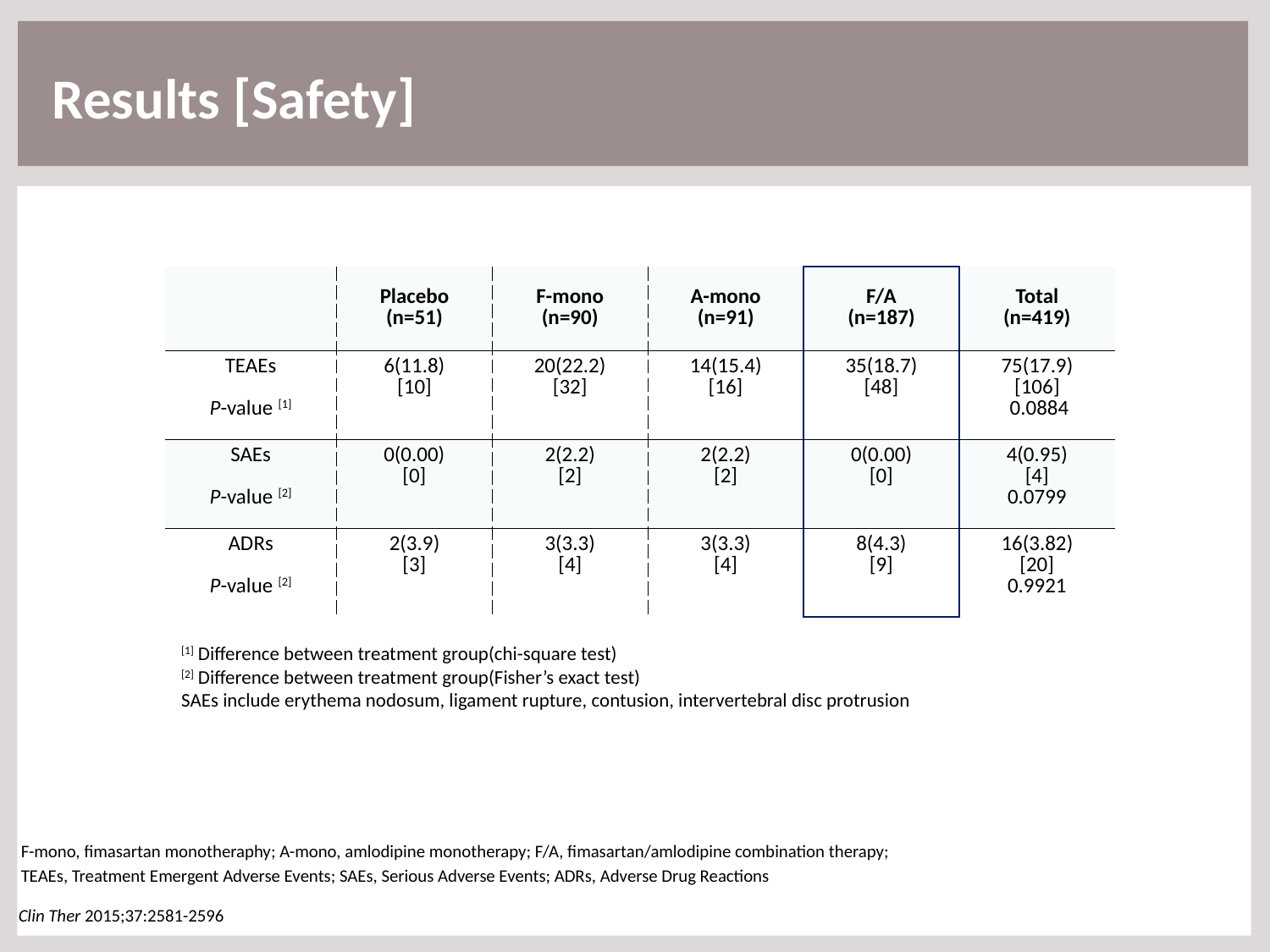

Results [Safety]
|  | Placebo (n=51) | F-mono (n=90) | A-mono (n=91) | F/A (n=187) | Total (n=419) |
| --- | --- | --- | --- | --- | --- |
| TEAEs P-value [1] | 6(11.8) [10] | 20(22.2) [32] | 14(15.4) [16] | 35(18.7) [48] | 75(17.9) [106] 0.0884 |
| SAEs P-value [2] | 0(0.00) [0] | 2(2.2) [2] | 2(2.2) [2] | 0(0.00) [0] | 4(0.95) [4] 0.0799 |
| ADRs P-value [2] | 2(3.9) [3] | 3(3.3) [4] | 3(3.3) [4] | 8(4.3) [9] | 16(3.82) [20] 0.9921 |
[1] Difference between treatment group(chi-square test)
[2] Difference between treatment group(Fisher’s exact test)
SAEs include erythema nodosum, ligament rupture, contusion, intervertebral disc protrusion
F-mono, fimasartan monotheraphy; A-mono, amlodipine monotherapy; F/A, fimasartan/amlodipine combination therapy;
TEAEs, Treatment Emergent Adverse Events; SAEs, Serious Adverse Events; ADRs, Adverse Drug Reactions
Clin Ther 2015;37:2581-2596